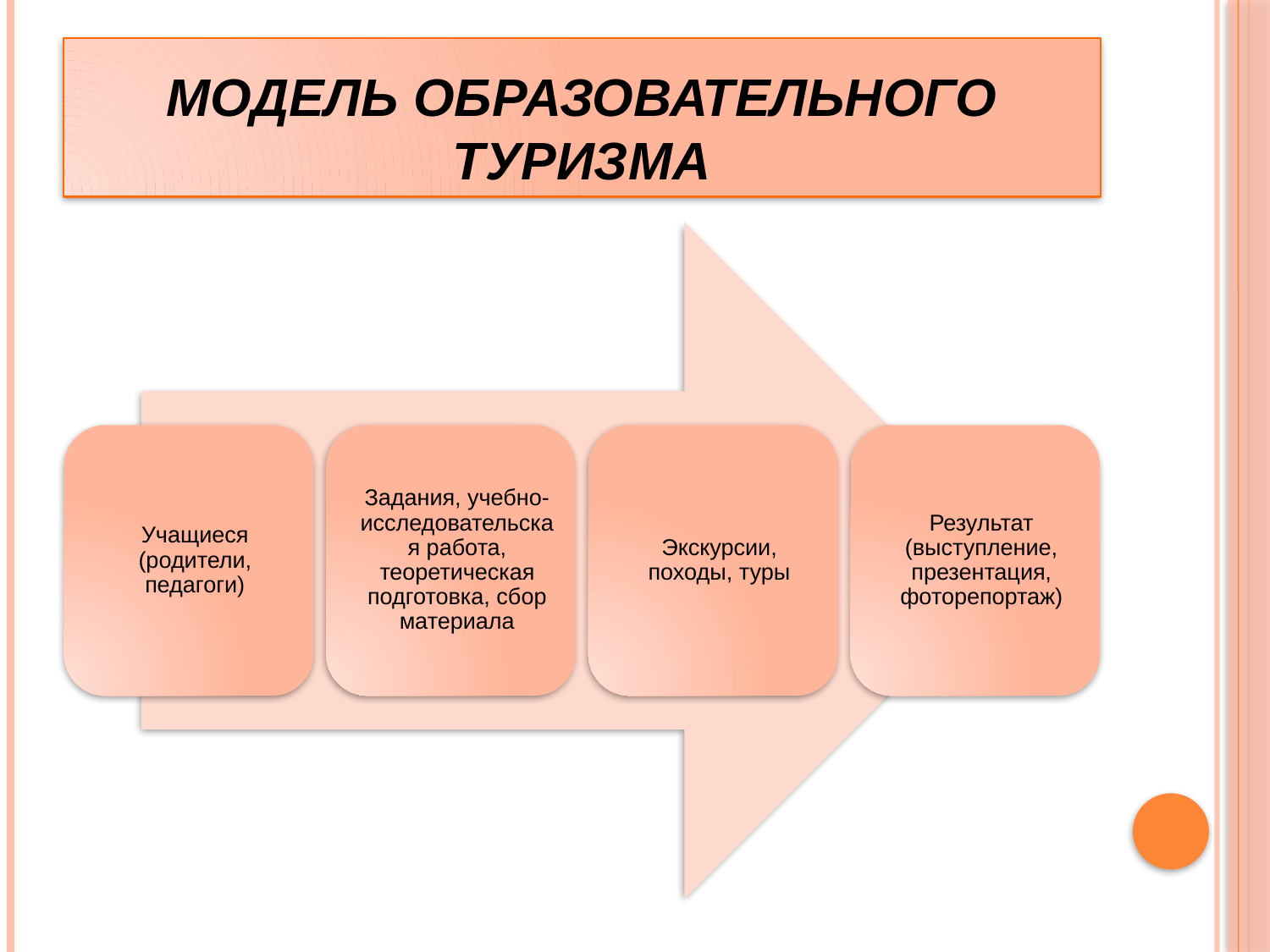

# Модель образовательного туризма
Учащиеся (родители, педагоги)
Задания, учебно-исследовательская работа, теоретическая подготовка, сбор материала
Экскурсии, походы, туры
Результат (выступление, презентация, фоторепортаж)